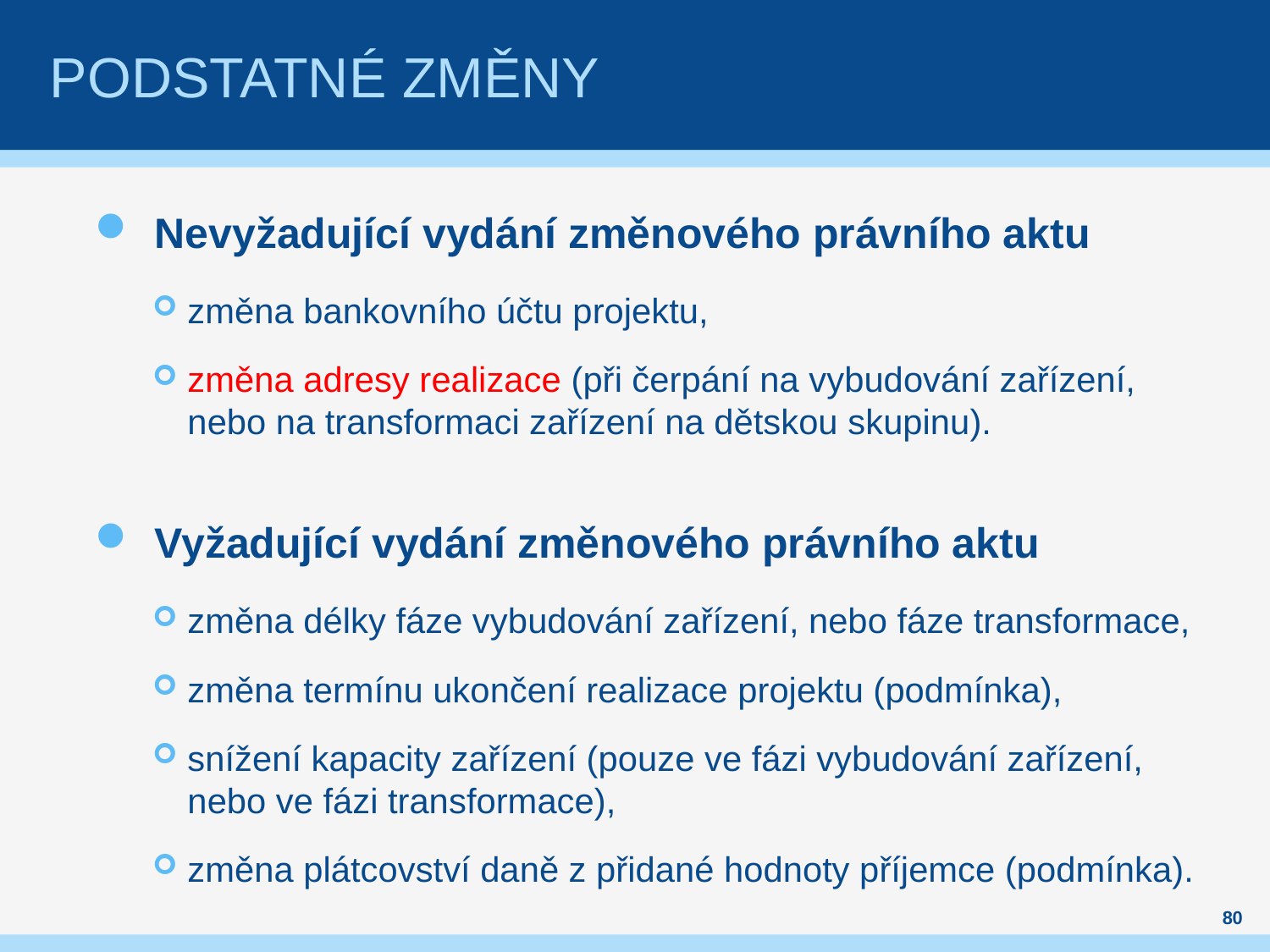

# Podstatné Změny
Nevyžadující vydání změnového právního aktu
změna bankovního účtu projektu,
změna adresy realizace (při čerpání na vybudování zařízení, nebo na transformaci zařízení na dětskou skupinu).

Vyžadující vydání změnového právního aktu
změna délky fáze vybudování zařízení, nebo fáze transformace,
změna termínu ukončení realizace projektu (podmínka),
snížení kapacity zařízení (pouze ve fázi vybudování zařízení, nebo ve fázi transformace),
změna plátcovství daně z přidané hodnoty příjemce (podmínka).

80